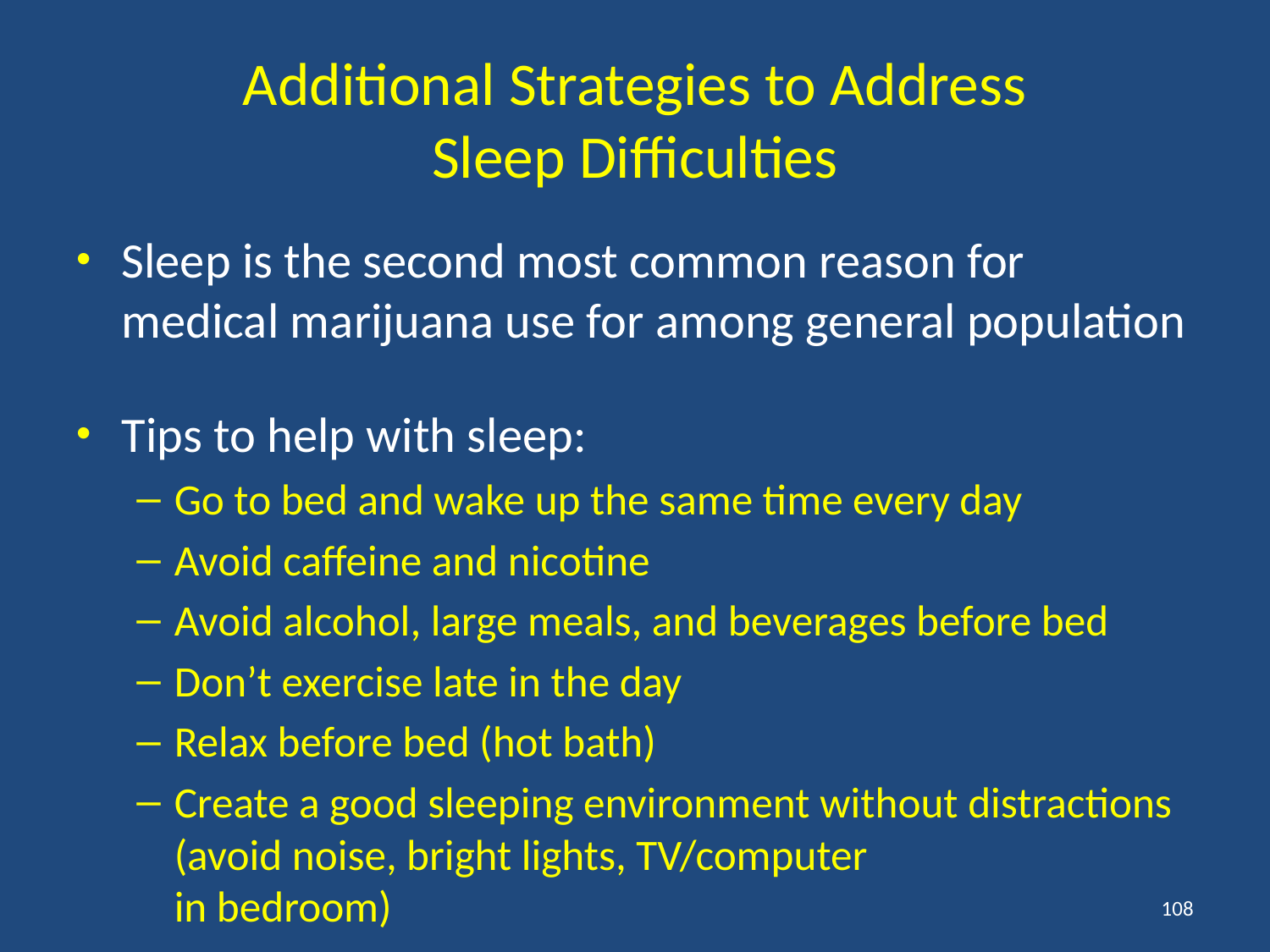

# Additional Strategies to Address Sleep Difficulties
Sleep is the second most common reason for medical marijuana use for among general population

Tips to help with sleep:
Go to bed and wake up the same time every day
Avoid caffeine and nicotine
Avoid alcohol, large meals, and beverages before bed
Don’t exercise late in the day
Relax before bed (hot bath)
Create a good sleeping environment without distractions (avoid noise, bright lights, TV/computer
in bedroom)

108